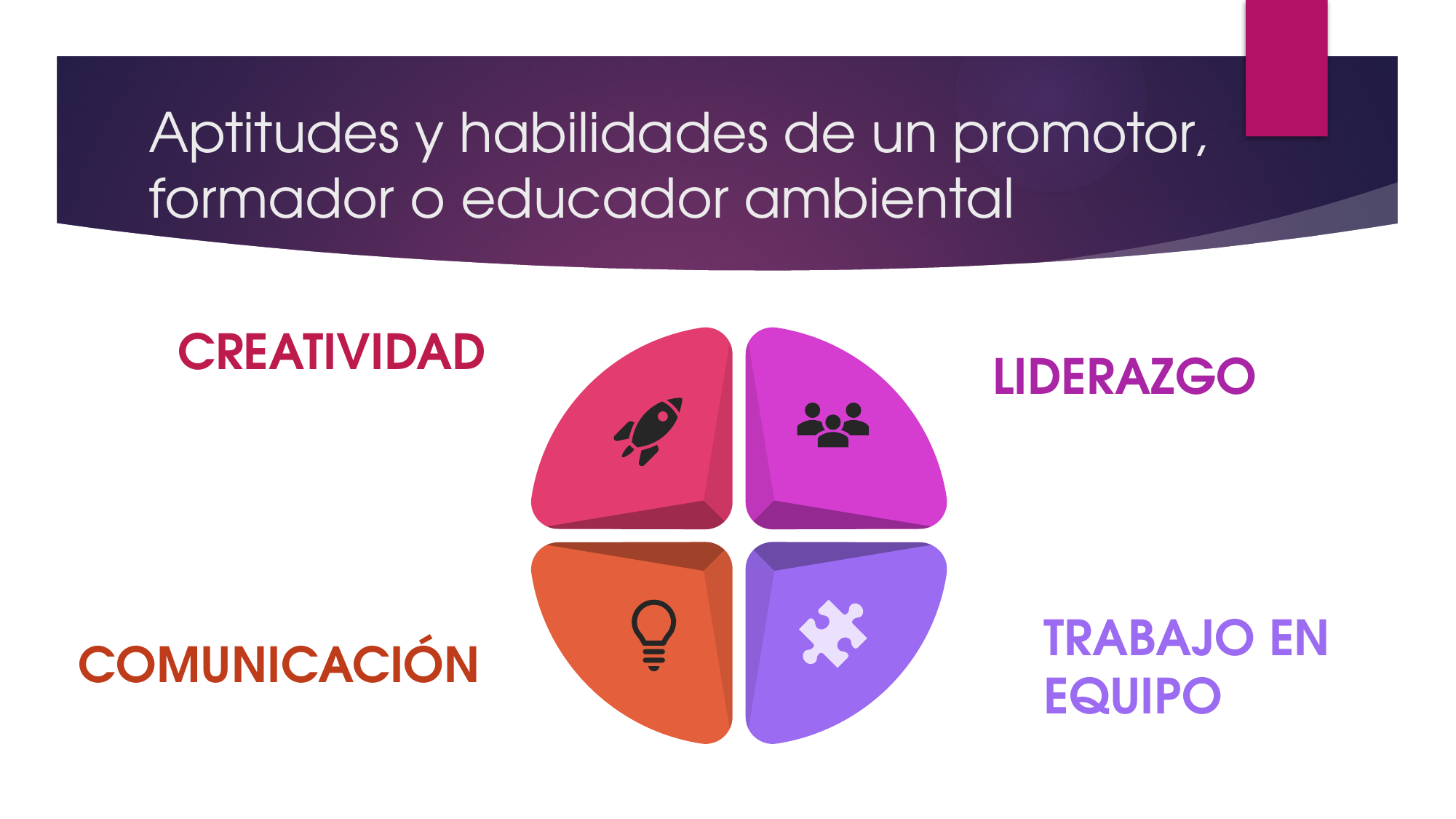

# Aptitudes y habilidades de un promotor, formador o educador ambiental
creatividad

liderazgo

Trabajo en equipo
Comunicación